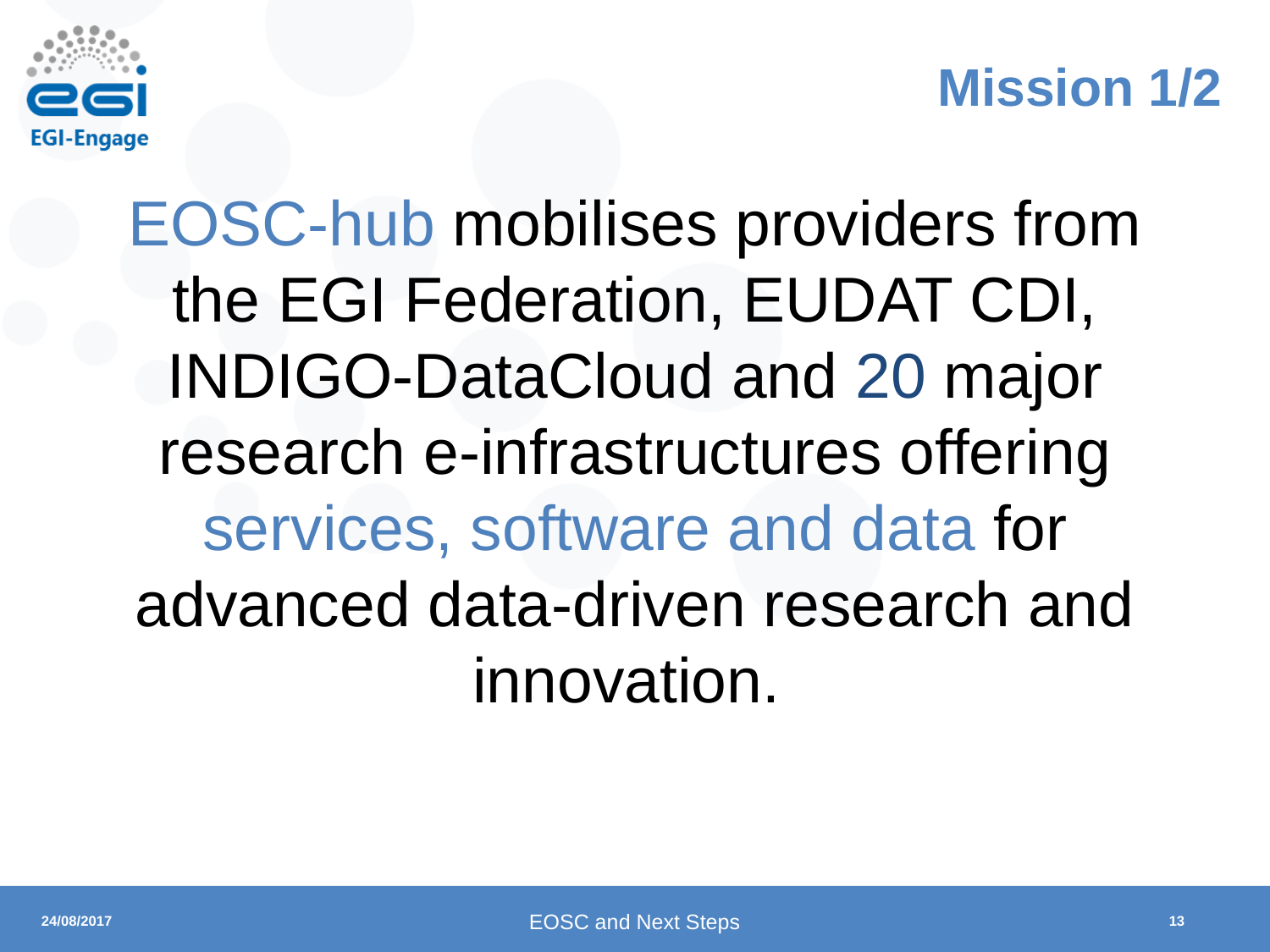

# Mission 1/2
EOSC-hub mobilises providers from the EGI Federation, EUDAT CDI, INDIGO-DataCloud and 20 major research e-infrastructures offering services, software and data for advanced data-driven research and innovation.
EOSC and Next Steps